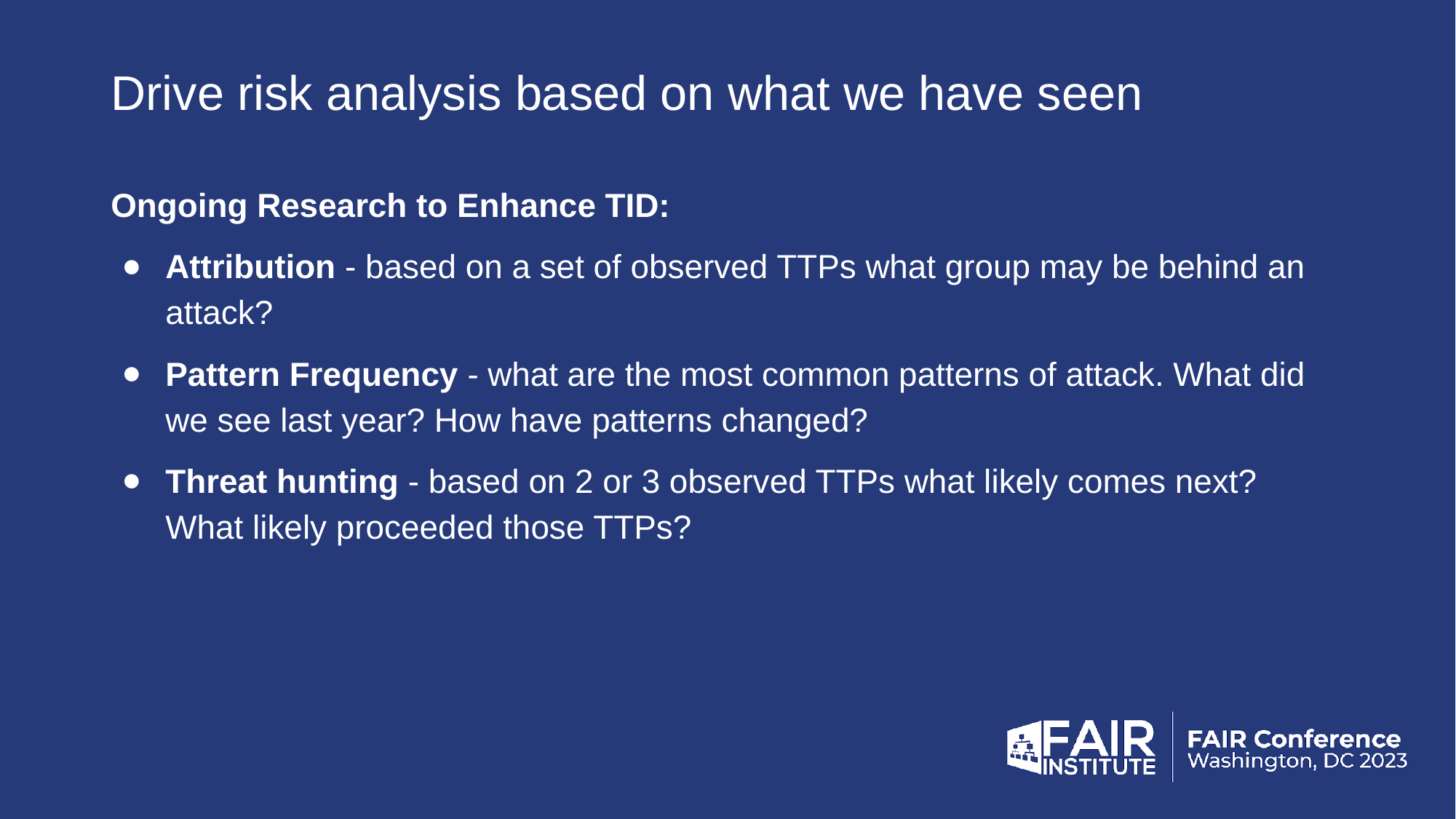

# Drive risk analysis based on what we have seen
Ongoing Research to Enhance TID:
Attribution - based on a set of observed TTPs what group may be behind an attack?
Pattern Frequency - what are the most common patterns of attack. What did we see last year? How have patterns changed?
Threat hunting - based on 2 or 3 observed TTPs what likely comes next? What likely proceeded those TTPs?